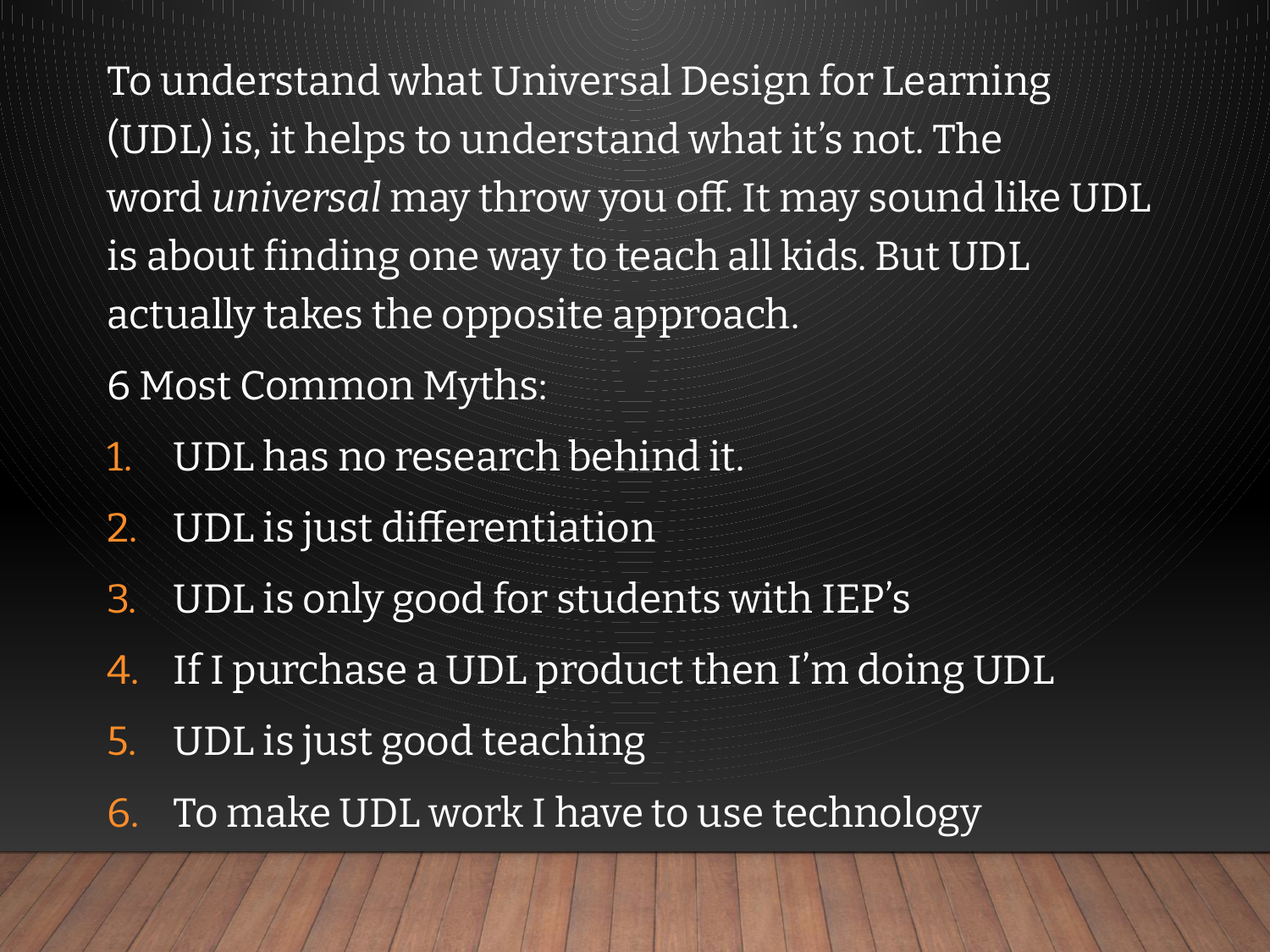

To understand what Universal Design for Learning (UDL) is, it helps to understand what it’s not. The word universal may throw you off. It may sound like UDL is about finding one way to teach all kids. But UDL actually takes the opposite approach.
6 Most Common Myths:
UDL has no research behind it.
UDL is just differentiation
UDL is only good for students with IEP’s
If I purchase a UDL product then I’m doing UDL
UDL is just good teaching
To make UDL work I have to use technology